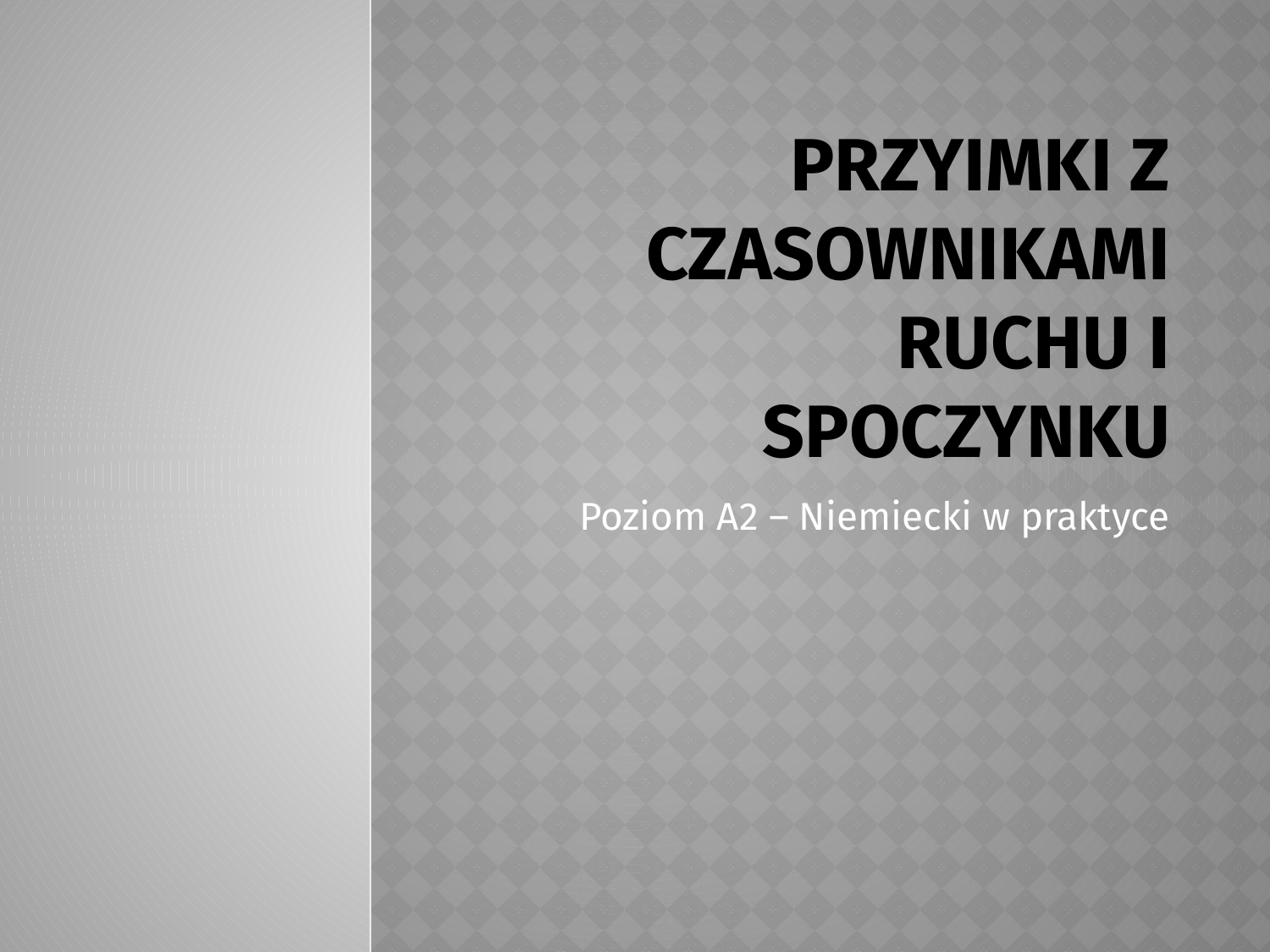

# Przyimki z czasownikami ruchu i spoczynku
Poziom A2 – Niemiecki w praktyce